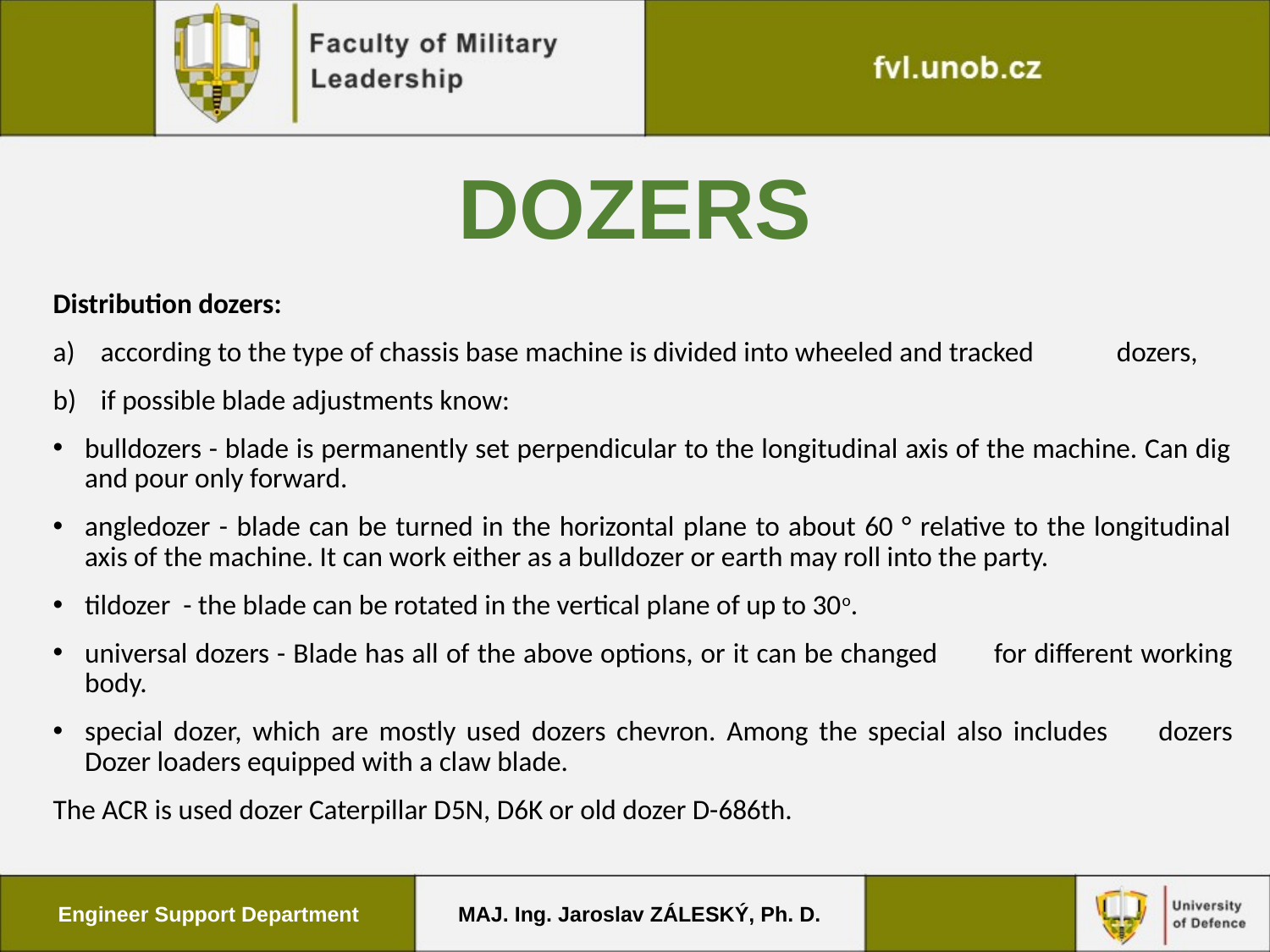

# Dozers
Distribution dozers:
according to the type of chassis base machine is divided into wheeled and tracked 	dozers,
if possible blade adjustments know:
bulldozers - blade is permanently set perpendicular to the longitudinal axis of the machine. Can dig and pour only forward.
angledozer - blade can be turned in the horizontal plane to about 60 ° relative to the longitudinal axis of the machine. It can work either as a bulldozer or earth may roll into the party.
tildozer  - the blade can be rotated in the vertical plane of up to 30o.
universal dozers - Blade has all of the above options, or it can be changed 	for different working body.
special dozer, which are mostly used dozers chevron. Among the special also includes 	dozers Dozer loaders equipped with a claw blade.
The ACR is used dozer Caterpillar D5N, D6K or old dozer D-686th.

Engineer Support Department
MAJ. Ing. Jaroslav ZÁLESKÝ, Ph. D.